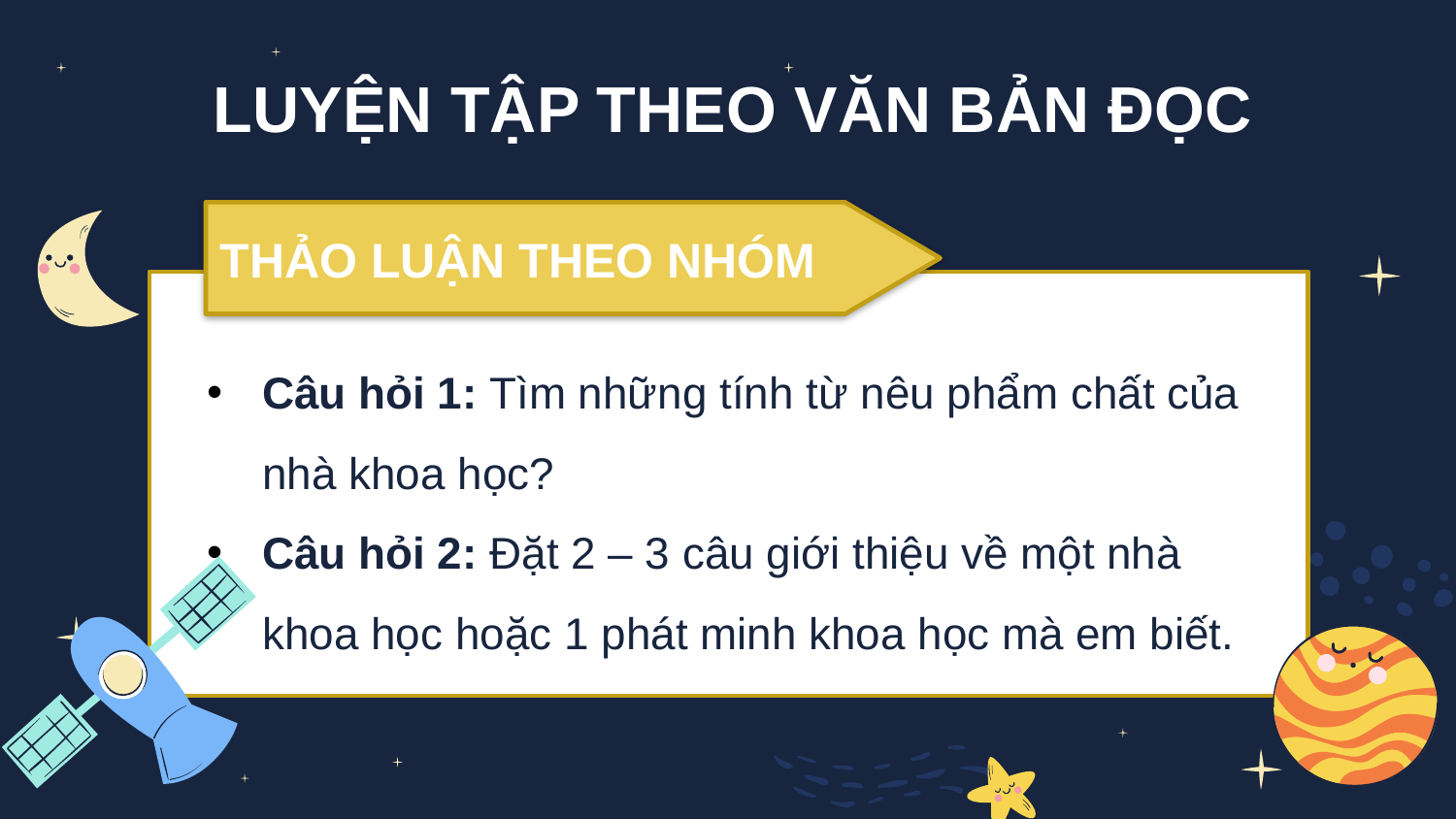

LUYỆN TẬP THEO VĂN BẢN ĐỌC

THẢO LUẬN THEO NHÓM

Câu hỏi 1: Tìm những tính từ nêu phẩm chất của nhà khoa học?
Câu hỏi 2: Đặt 2 – 3 câu giới thiệu về một nhà khoa học hoặc 1 phát minh khoa học mà em biết.